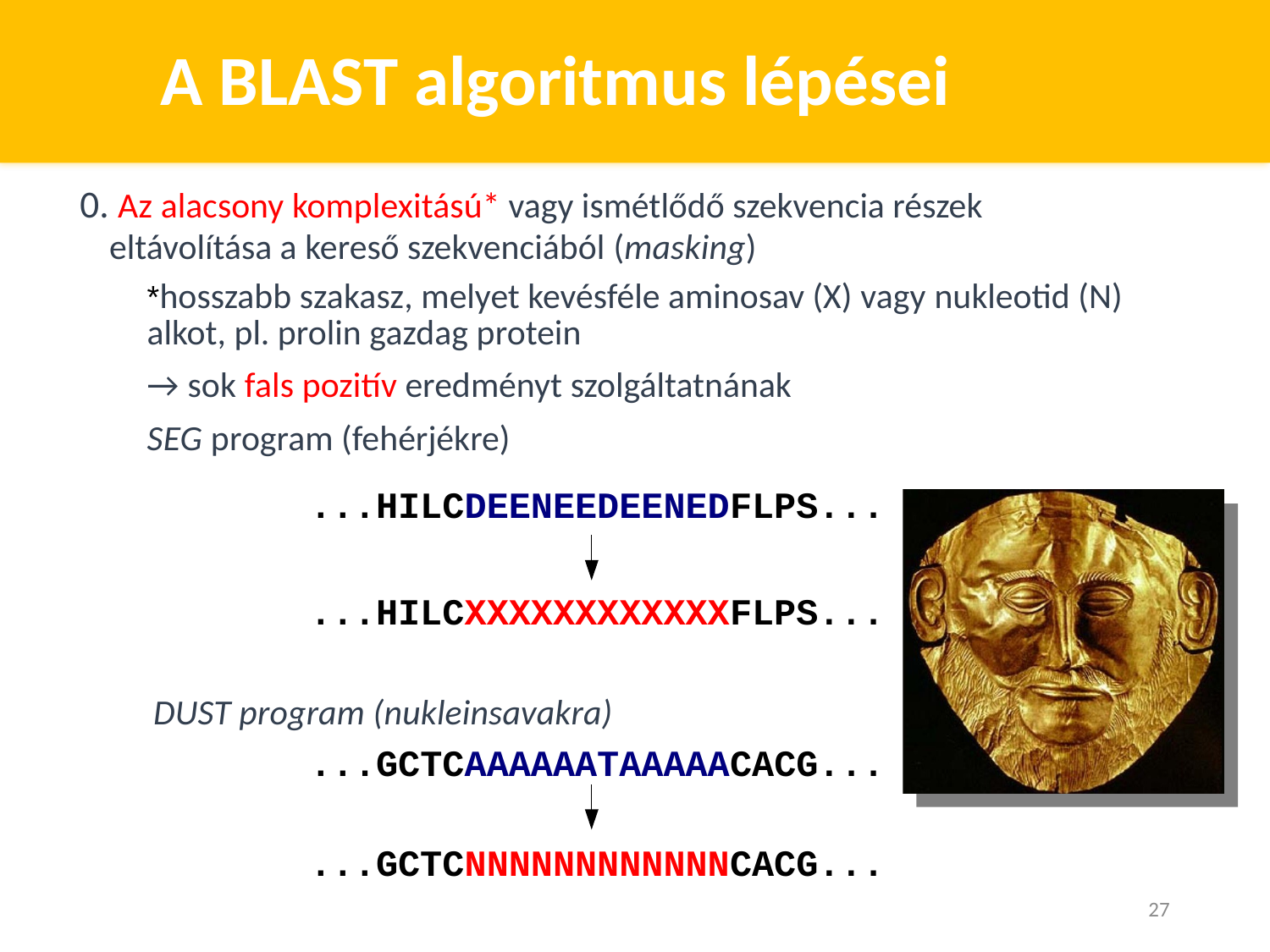

# A BLAST algoritmus lépései
0. Az alacsony komplexitású* vagy ismétlődő szekvencia részek  eltávolítása a kereső szekvenciából (masking)
*hosszabb szakasz, melyet kevésféle aminosav (X) vagy nukleotid (N)  alkot, pl. prolin gazdag protein
→ sok fals pozitív eredményt szolgáltatnának
SEG program (fehérjékre)
...HILCDEENEEDEENEDFLPS...

...HILCXXXXXXXXXXXXFLPS...

DUST program (nukleinsavakra)
...GCTCAAAAAATAAAAACACG...

...GCTCNNNNNNNNNNNNCACG...
27